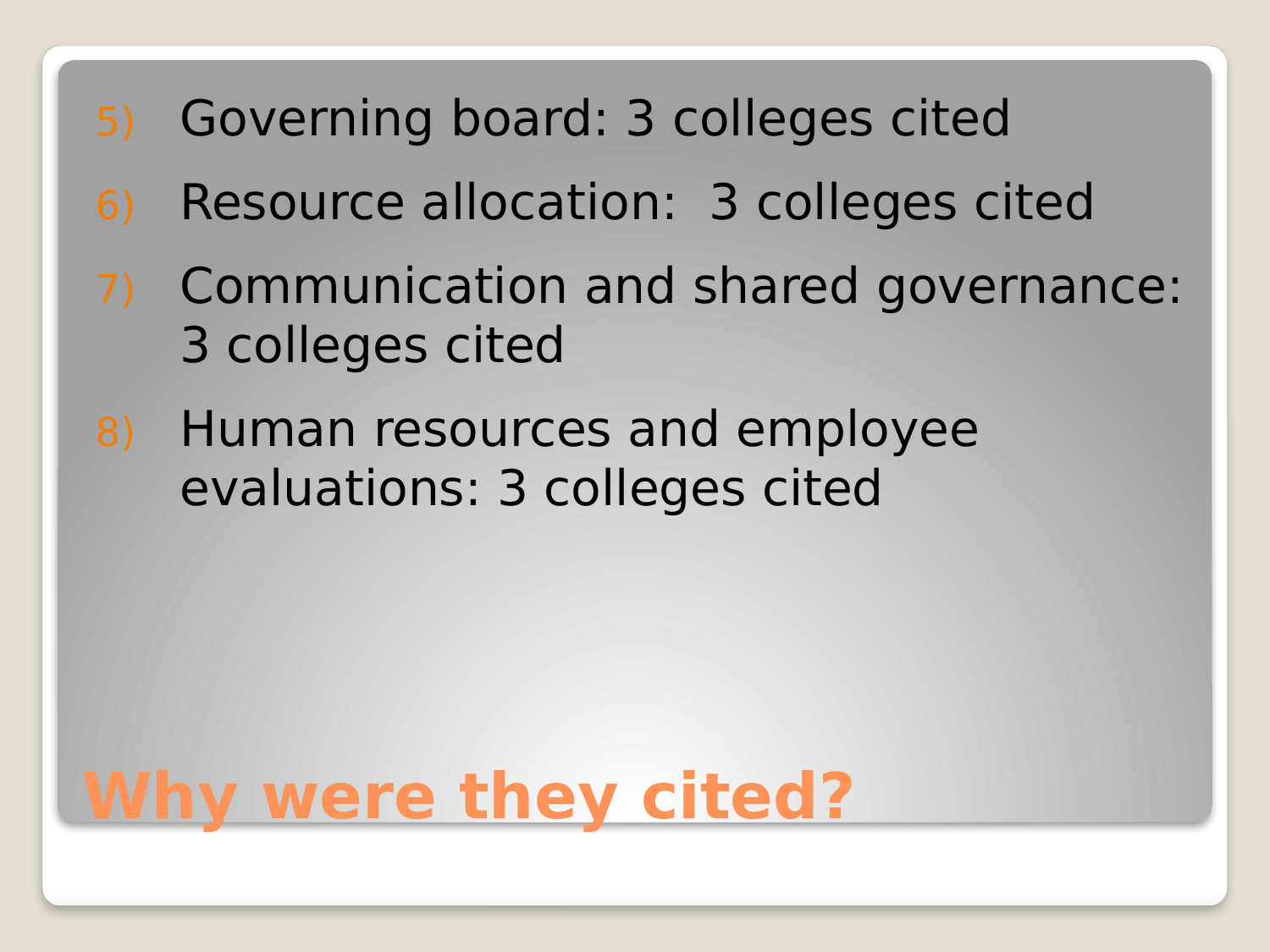

Governing board: 3 colleges cited
Resource allocation:  3 colleges cited
Communication and shared governance: 3 colleges cited
Human resources and employee evaluations: 3 colleges cited
# Why were they cited?